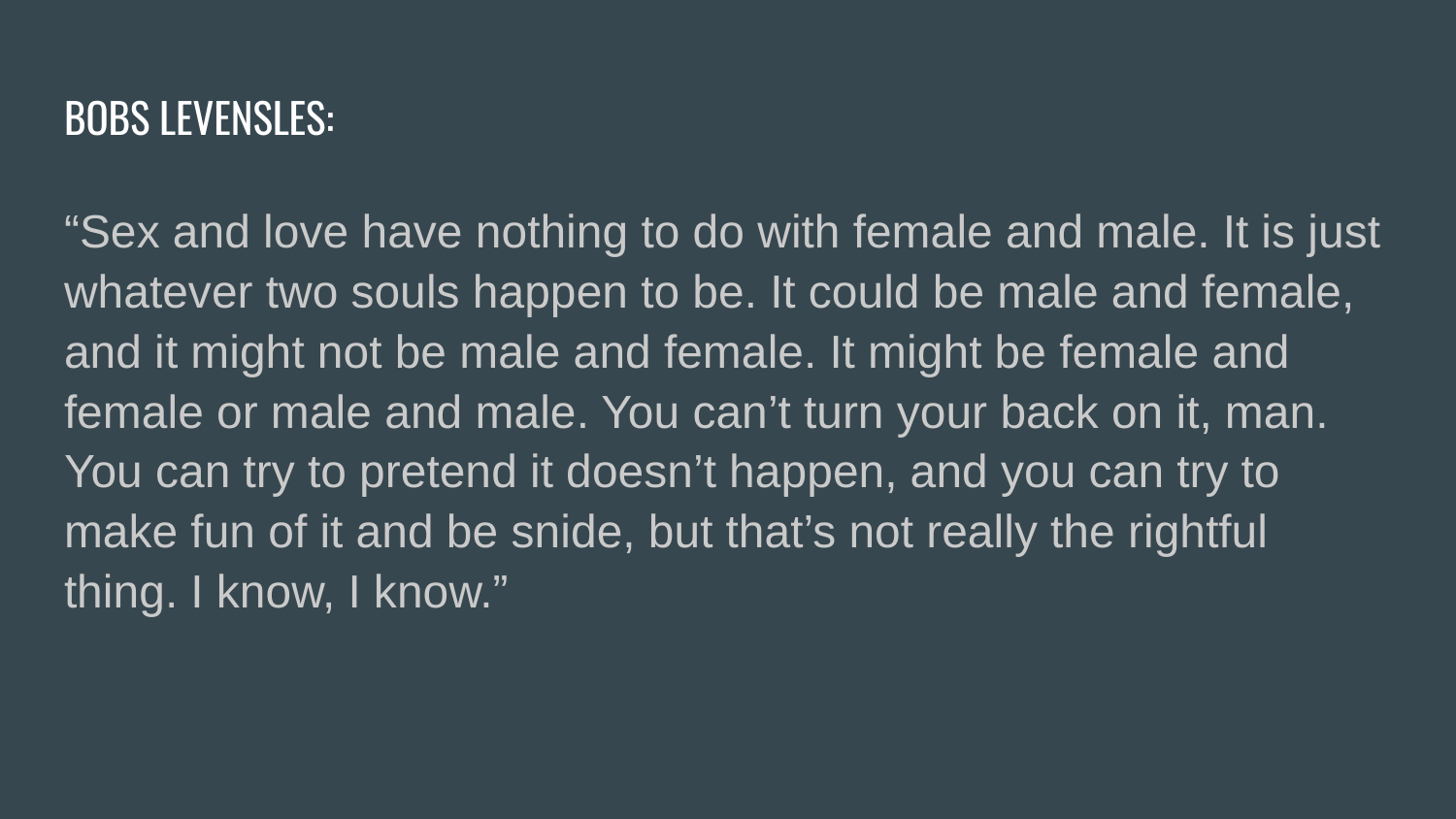

# BOBS LEVENSLES:
“Sex and love have nothing to do with female and male. It is just whatever two souls happen to be. It could be male and female, and it might not be male and female. It might be female and female or male and male. You can’t turn your back on it, man. You can try to pretend it doesn’t happen, and you can try to make fun of it and be snide, but that’s not really the rightful thing. I know, I know.”